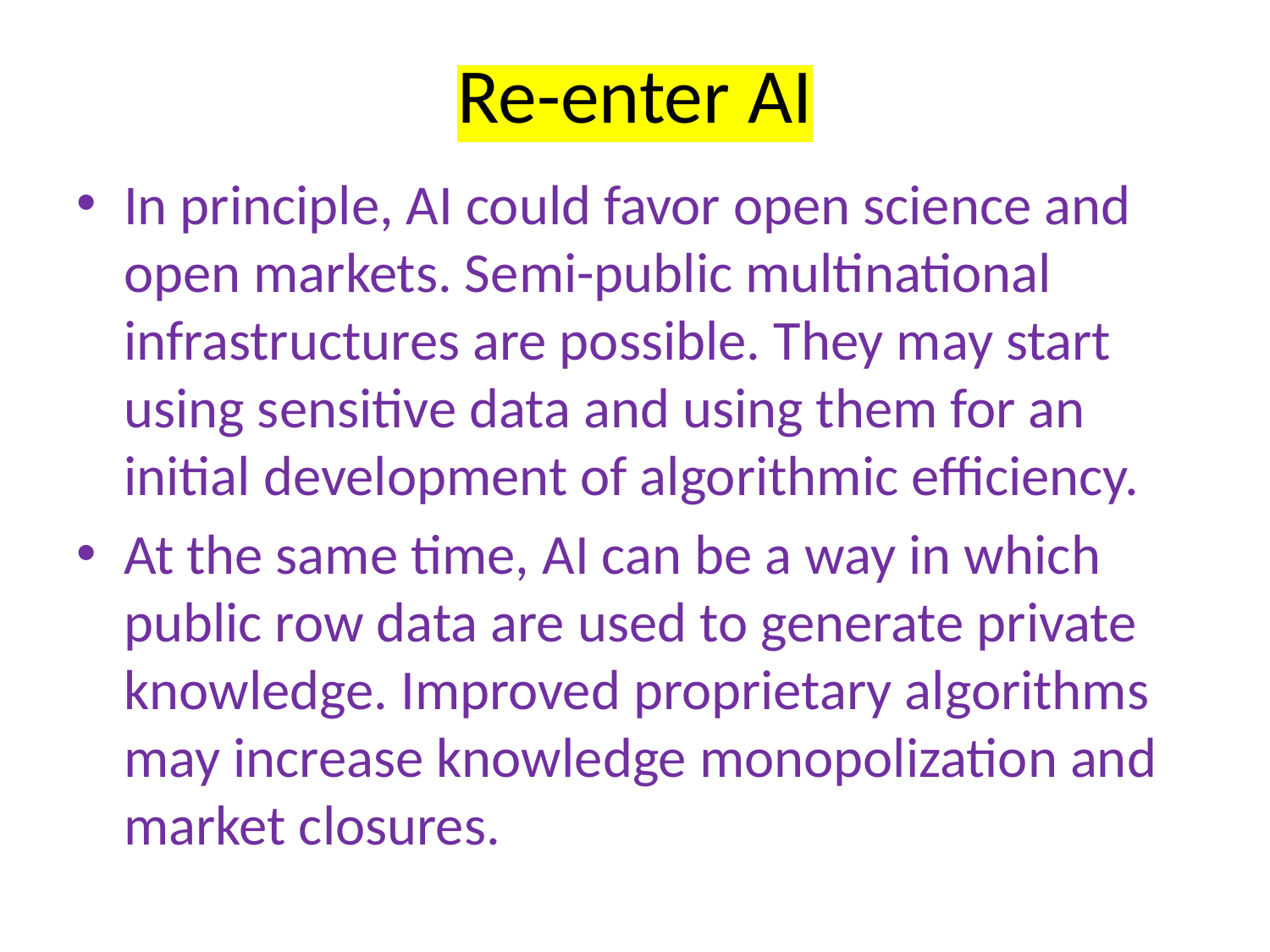

# Re-enter AI
In principle, AI could favor open science and open markets. Semi-public multinational infrastructures are possible. They may start using sensitive data and using them for an initial development of algorithmic efficiency.
At the same time, AI can be a way in which public row data are used to generate private knowledge. Improved proprietary algorithms may increase knowledge monopolization and market closures.